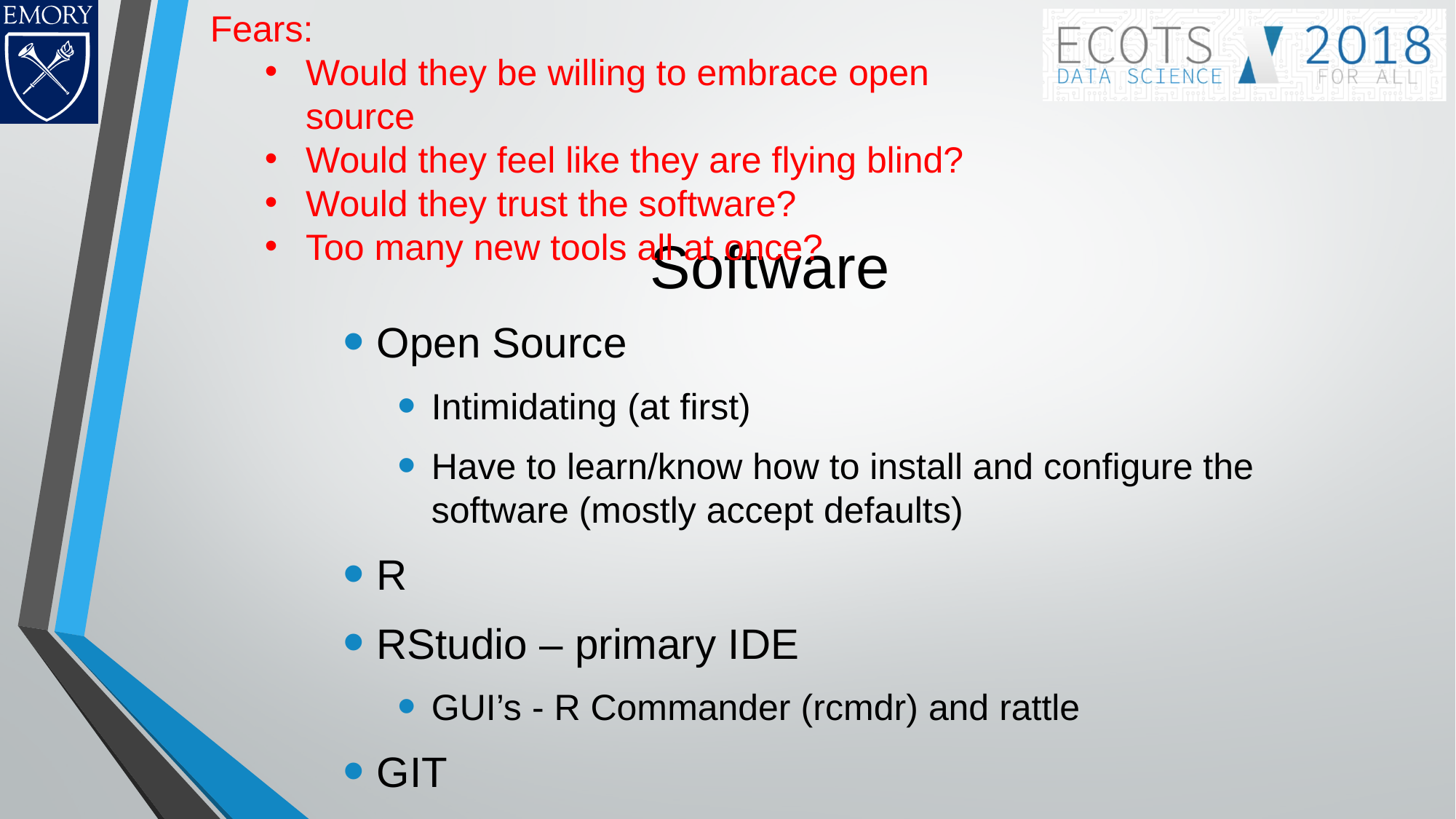

Fears:
Would they be willing to embrace open source
Would they feel like they are flying blind?
Would they trust the software?
Too many new tools all at once?
# Software
Open Source
Intimidating (at first)
Have to learn/know how to install and configure the software (mostly accept defaults)
R
RStudio – primary IDE
GUI’s - R Commander (rcmdr) and rattle
GIT